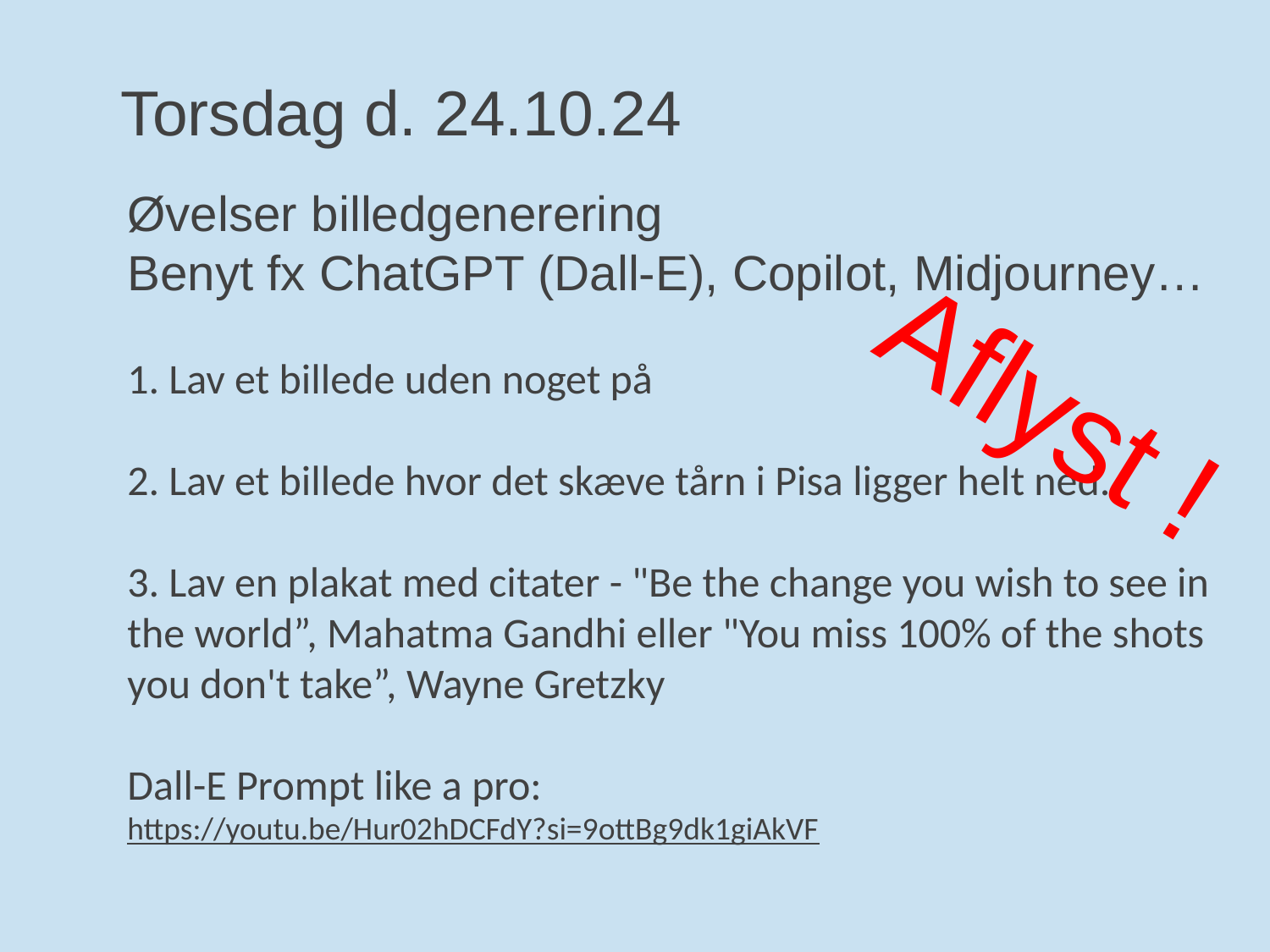

Torsdag d. 24.10.24
Øvelser billedgenerering
Benyt fx ChatGPT (Dall-E), Copilot, Midjourney…

1. Lav et billede uden noget på

2. Lav et billede hvor det skæve tårn i Pisa ligger helt ned.

3. Lav en plakat med citater - "Be the change you wish to see in the world”, Mahatma Gandhi eller "You miss 100% of the shots you don't take”, Wayne Gretzky

Dall-E Prompt like a pro:
https://youtu.be/Hur02hDCFdY?si=9ottBg9dk1giAkVF

Aflyst !